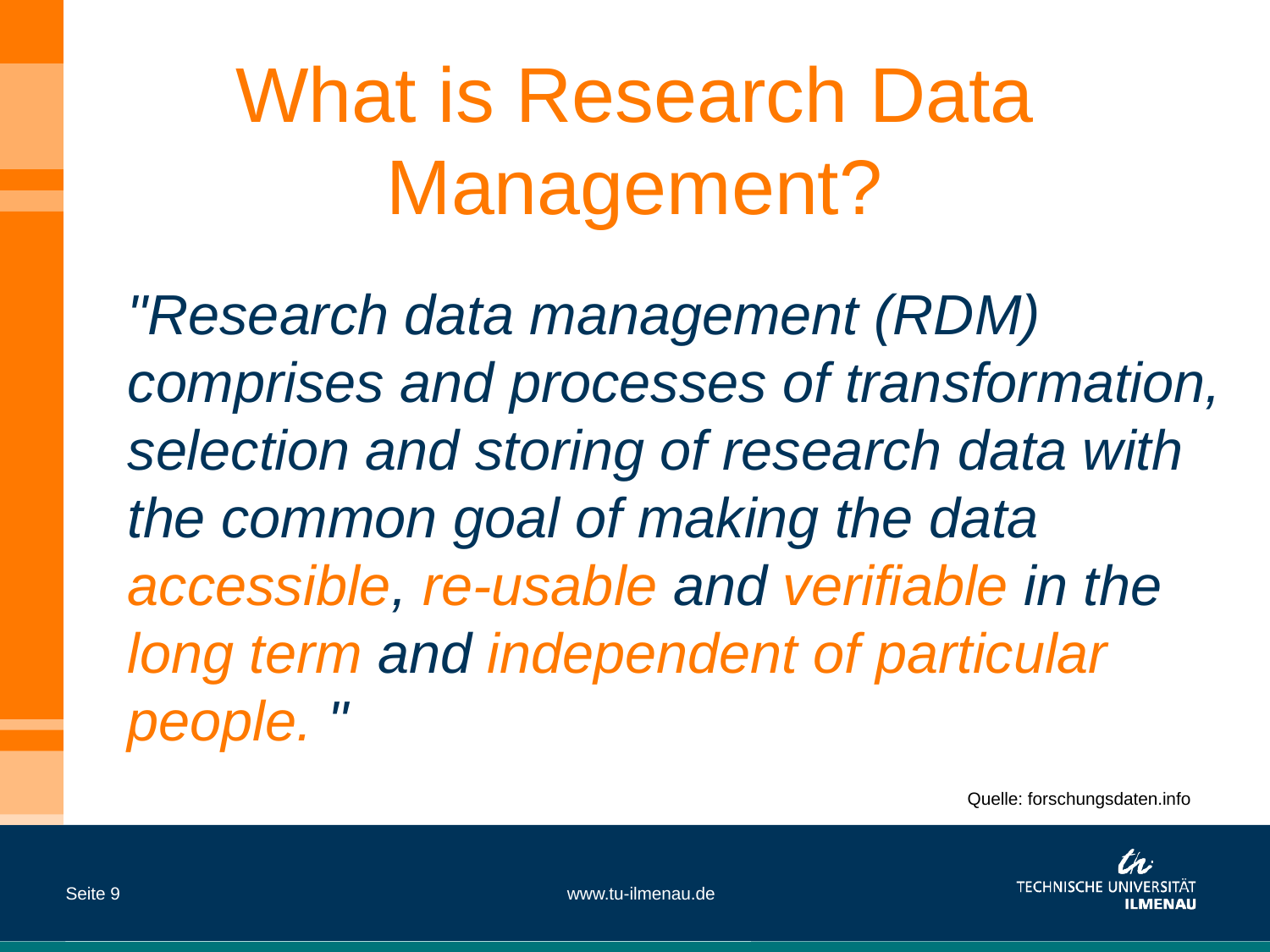

# What is Research Data Management?
"Research data management (RDM) comprises and processes of transformation, selection and storing of research data with the common goal of making the data accessible, re-usable and verifiable in the long term and independent of particular people. "
Quelle: forschungsdaten.info
Seite 9
www.tu-ilmenau.de